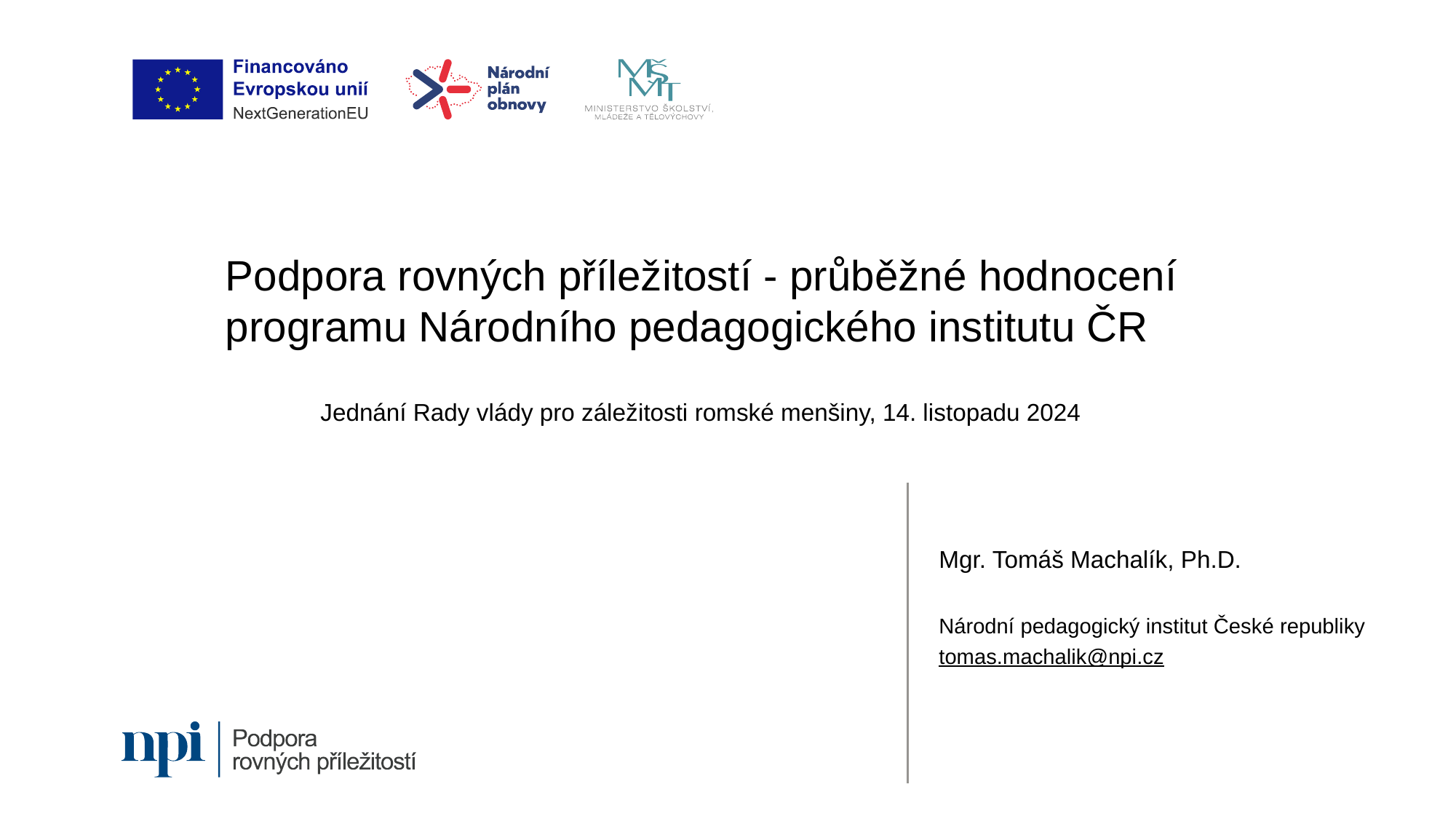

Podpora rovných příležitostí - průběžné hodnocení programu Národního pedagogického institutu ČR

Jednání Rady vlády pro záležitosti romské menšiny, 14. listopadu 2024

Mgr. Tomáš Machalík, Ph.D.

Národní pedagogický institut České republiky
tomas.machalik@npi.cz